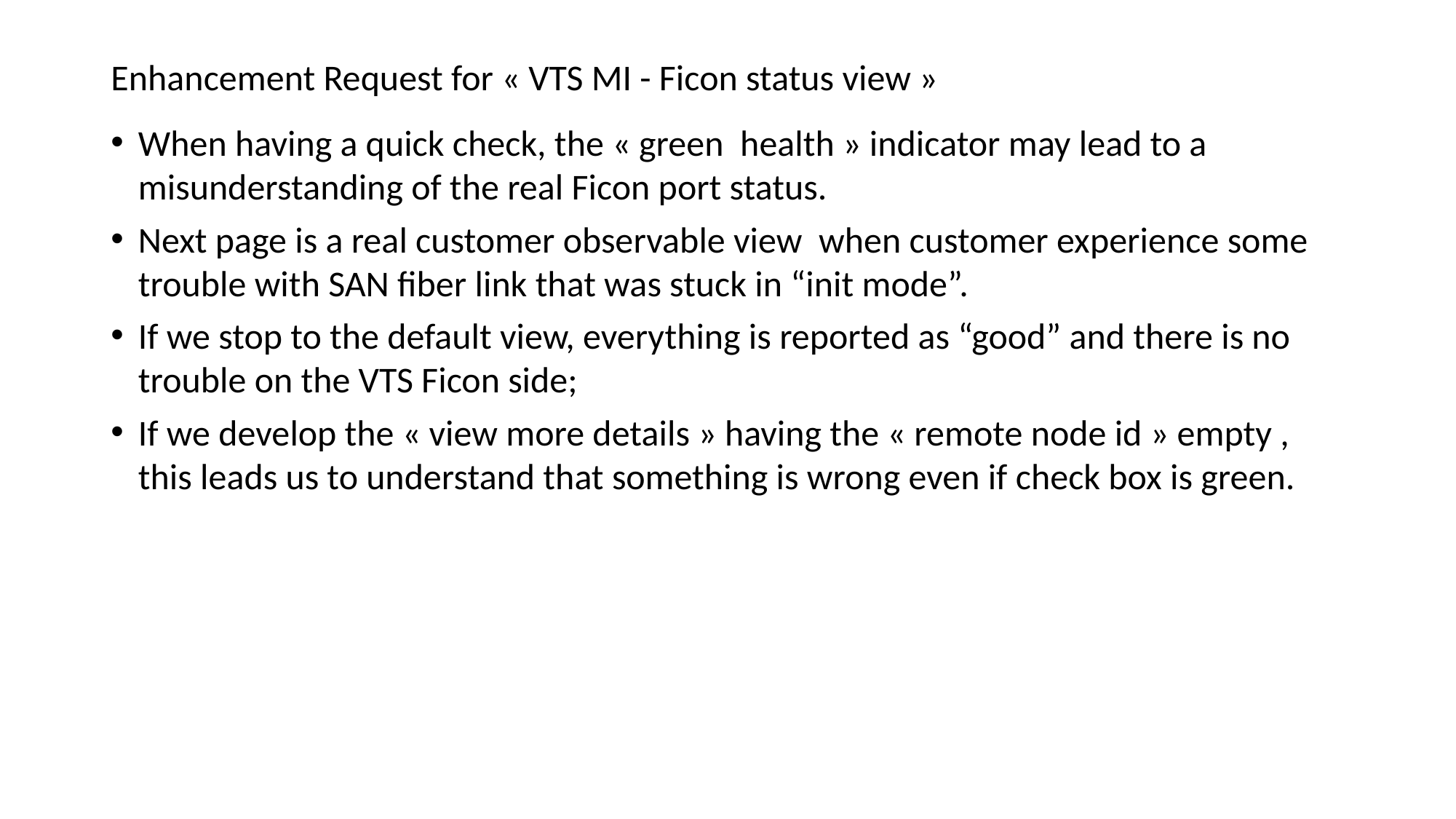

# Enhancement Request for « VTS MI - Ficon status view »
When having a quick check, the « green  health » indicator may lead to a misunderstanding of the real Ficon port status.
Next page is a real customer observable view  when customer experience some trouble with SAN fiber link that was stuck in “init mode”.
If we stop to the default view, everything is reported as “good” and there is no trouble on the VTS Ficon side;
If we develop the « view more details » having the « remote node id » empty , this leads us to understand that something is wrong even if check box is green.